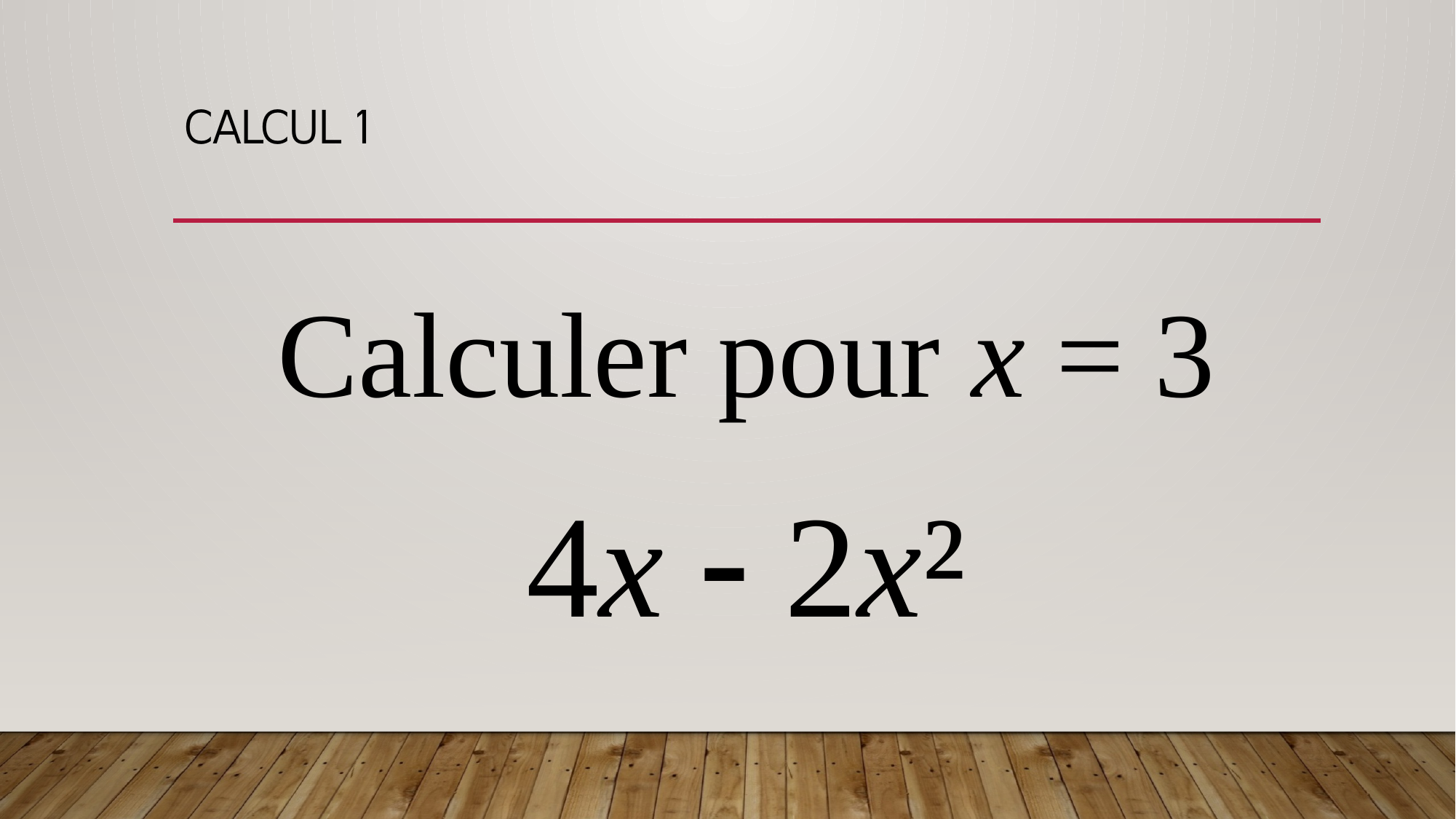

# Calcul 1
Calculer pour x = 3
4x − 2x²